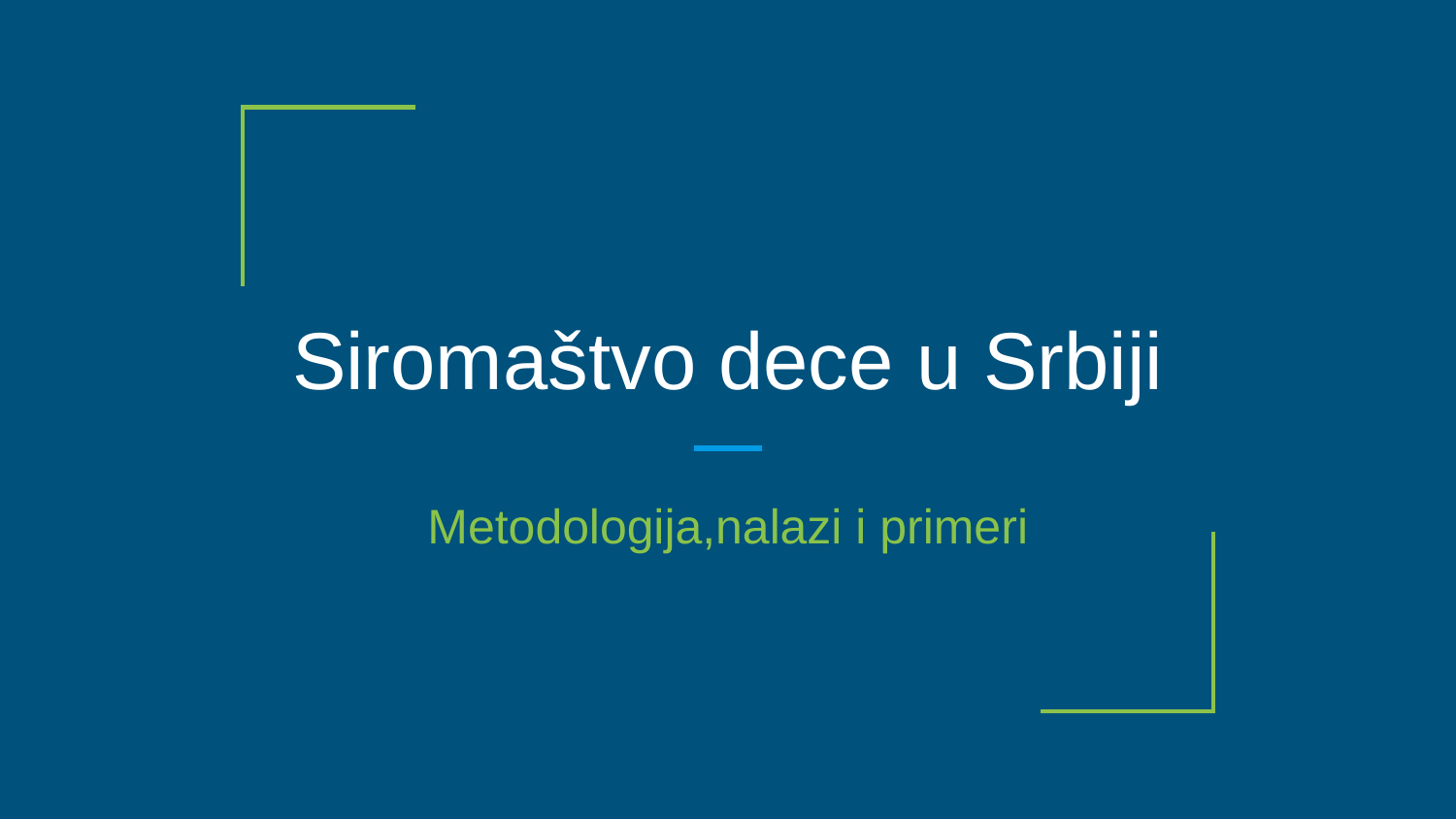

# Siromaštvo dece u Srbiji
Metodologija,nalazi i primeri